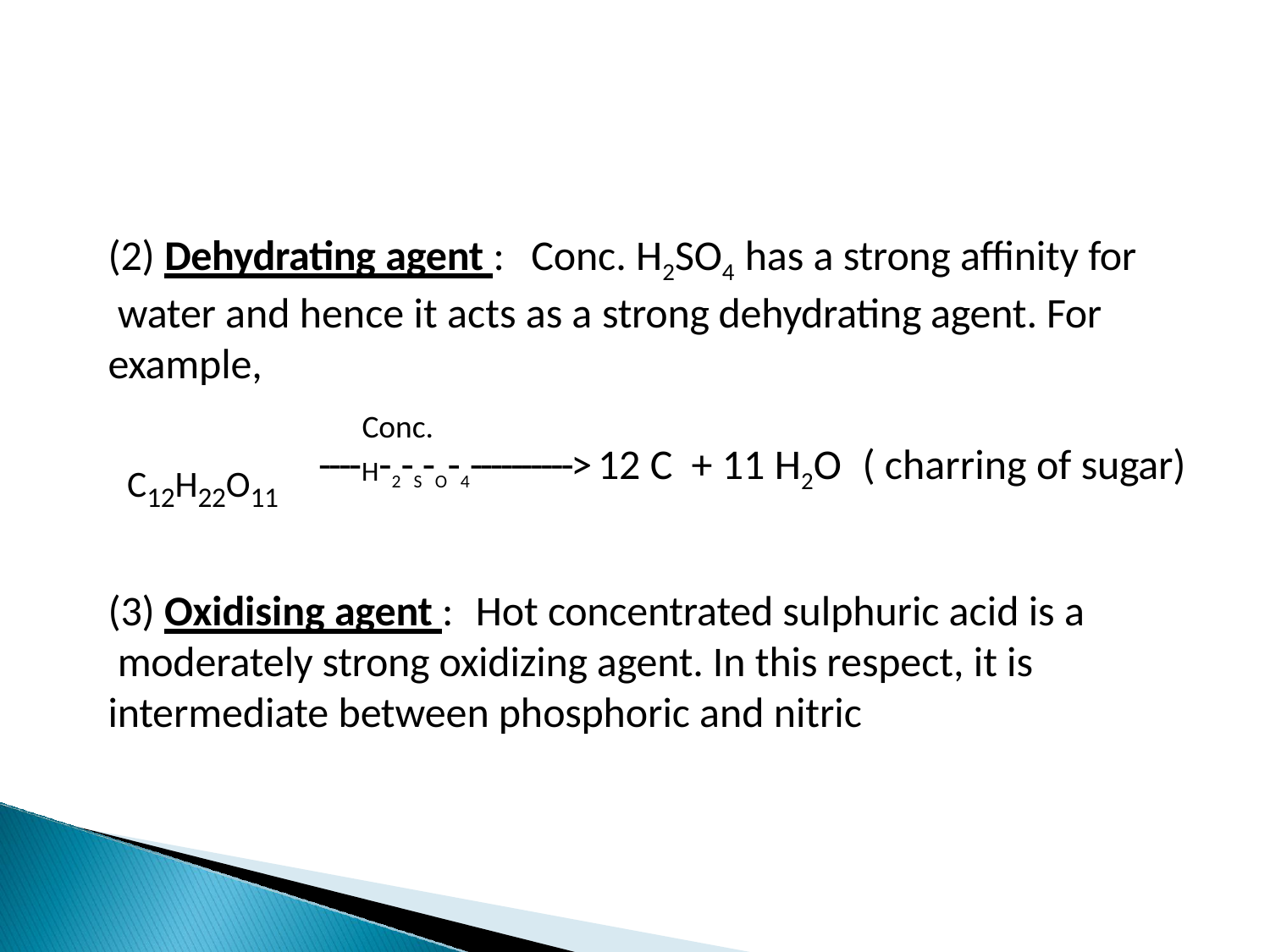

# (2) Dehydrating agent :	Conc. H2SO4 has a strong affinity for  water and hence it acts as a strong dehydrating agent. For  example,
Conc.
----H-2-S-O-4---------->	12 C	+ 11 H2O	( charring of sugar)
C12H22O11
(3) Oxidising agent :	Hot concentrated sulphuric acid is a  moderately strong oxidizing agent. In this respect, it is  intermediate between phosphoric and nitric